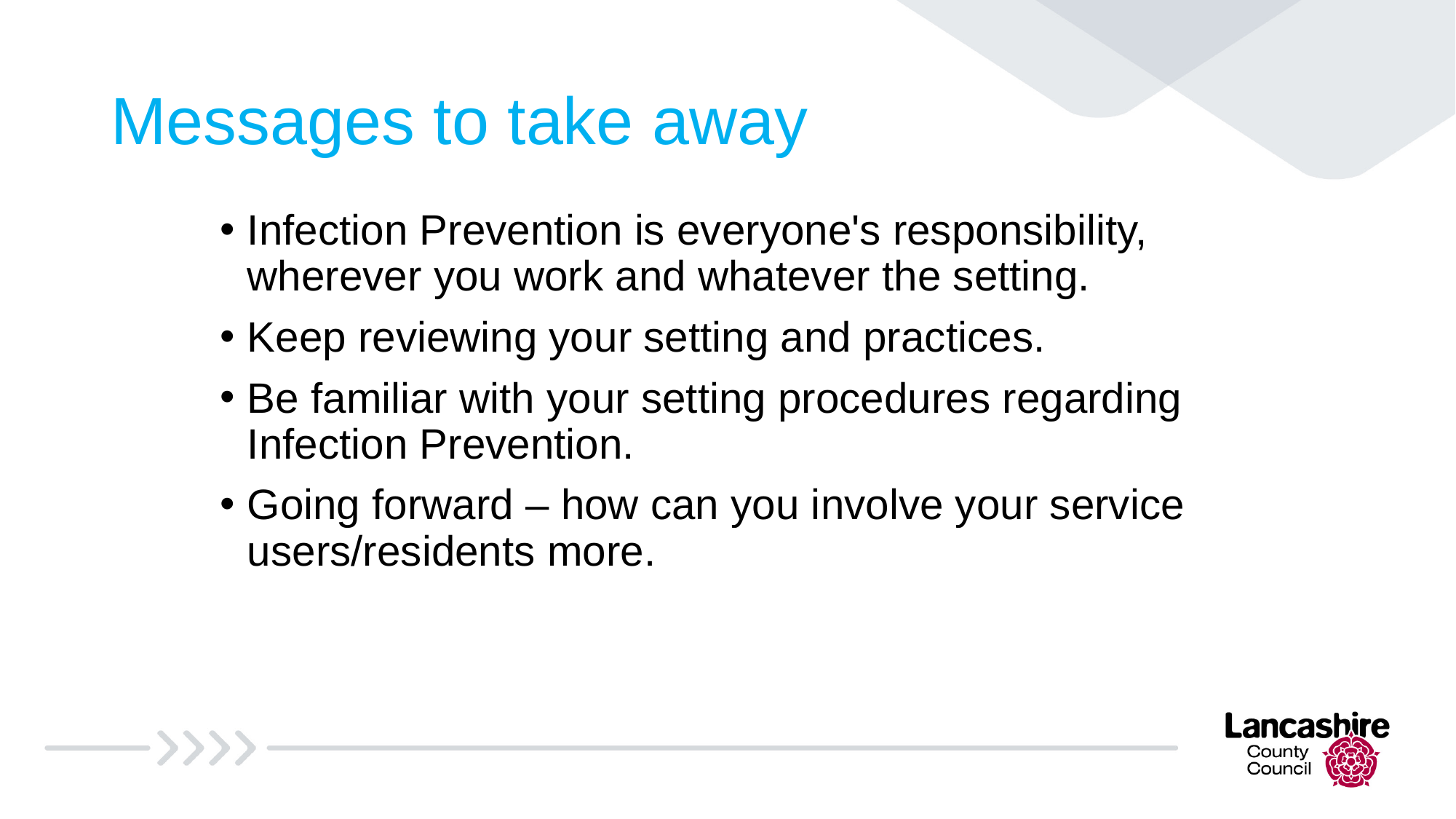

# Messages to take away
Infection Prevention is everyone's responsibility, wherever you work and whatever the setting.
Keep reviewing your setting and practices.
Be familiar with your setting procedures regarding Infection Prevention.
Going forward – how can you involve your service users/residents more.